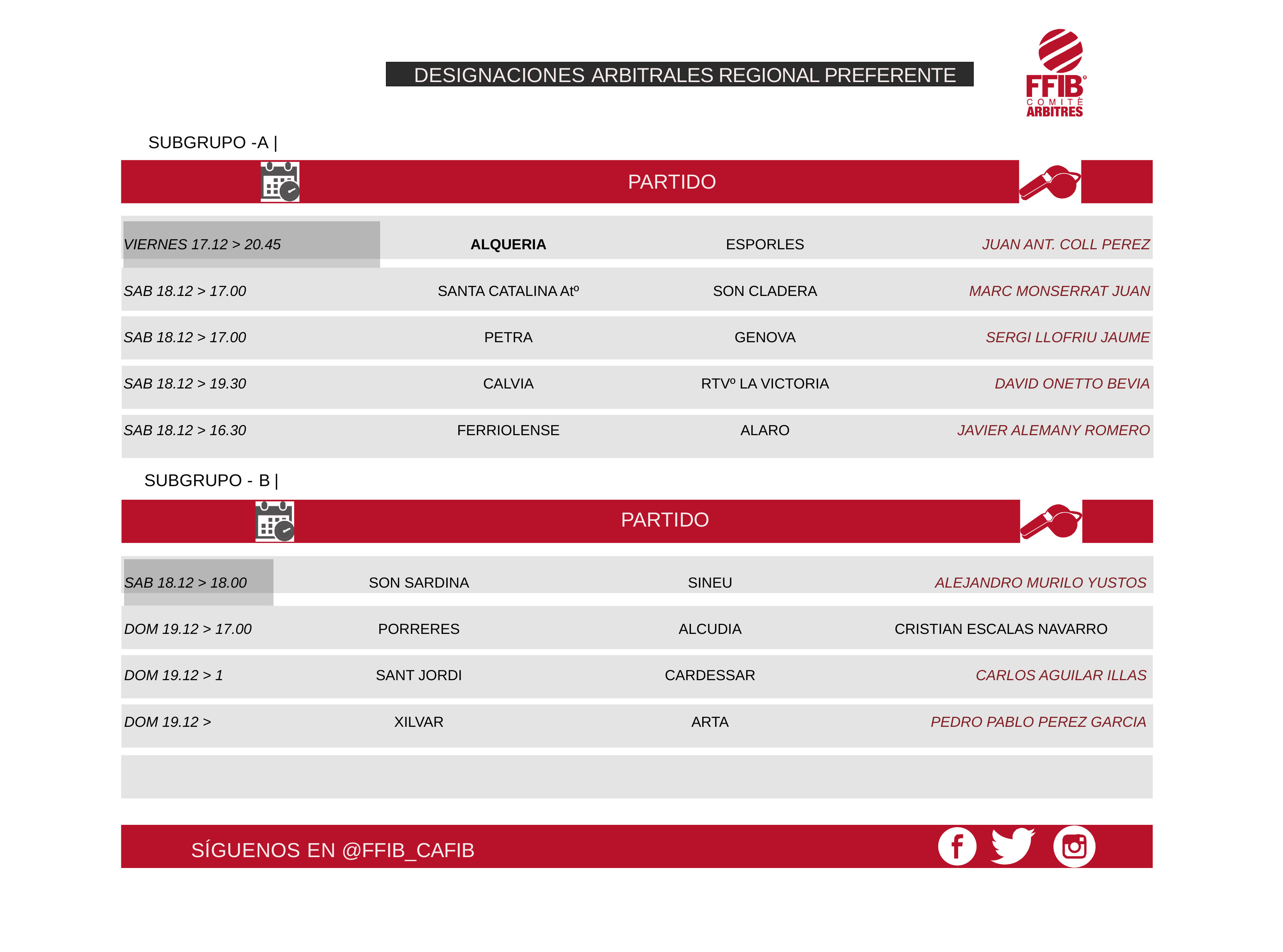

DESIGNACIONES ARBITRALES REGIONAL PREFERENTE
SUBGRUPO -A |

PARTIDO

| VIERNES 17.12 > 20.45 | ALQUERIA | ESPORLES | JUAN ANT. COLL PEREZ |
| --- | --- | --- | --- |
| SAB 18.12 > 17.00 | SANTA CATALINA Atº | SON CLADERA | MARC MONSERRAT JUAN |
| SAB 18.12 > 17.00 | PETRA | GENOVA | SERGI LLOFRIU JAUME |
| SAB 18.12 > 19.30 | CALVIA | RTVº LA VICTORIA | DAVID ONETTO BEVIA |
| SAB 18.12 > 16.30 | FERRIOLENSE | ALARO | JAVIER ALEMANY ROMERO |
|  |  |  |  |
|  |  |  |  |
|  |  |  |  |

SUBGRUPO - B |

PARTIDO

| SAB 18.12 > 18.00 | SON SARDINA | SINEU | ALEJANDRO MURILO YUSTOS |
| --- | --- | --- | --- |
| DOM 19.12 > 17.00 | PORRERES | ALCUDIA | CRISTIAN ESCALAS NAVARRO |
| DOM 19.12 > 1 | SANT JORDI | CARDESSAR | CARLOS AGUILAR ILLAS |
| DOM 19.12 > | XILVAR | ARTA | PEDRO PABLO PEREZ GARCIA |
|  |  |  |  |
|  |  |  |  |

SÍGUENOS EN @FFIB_CAFIB